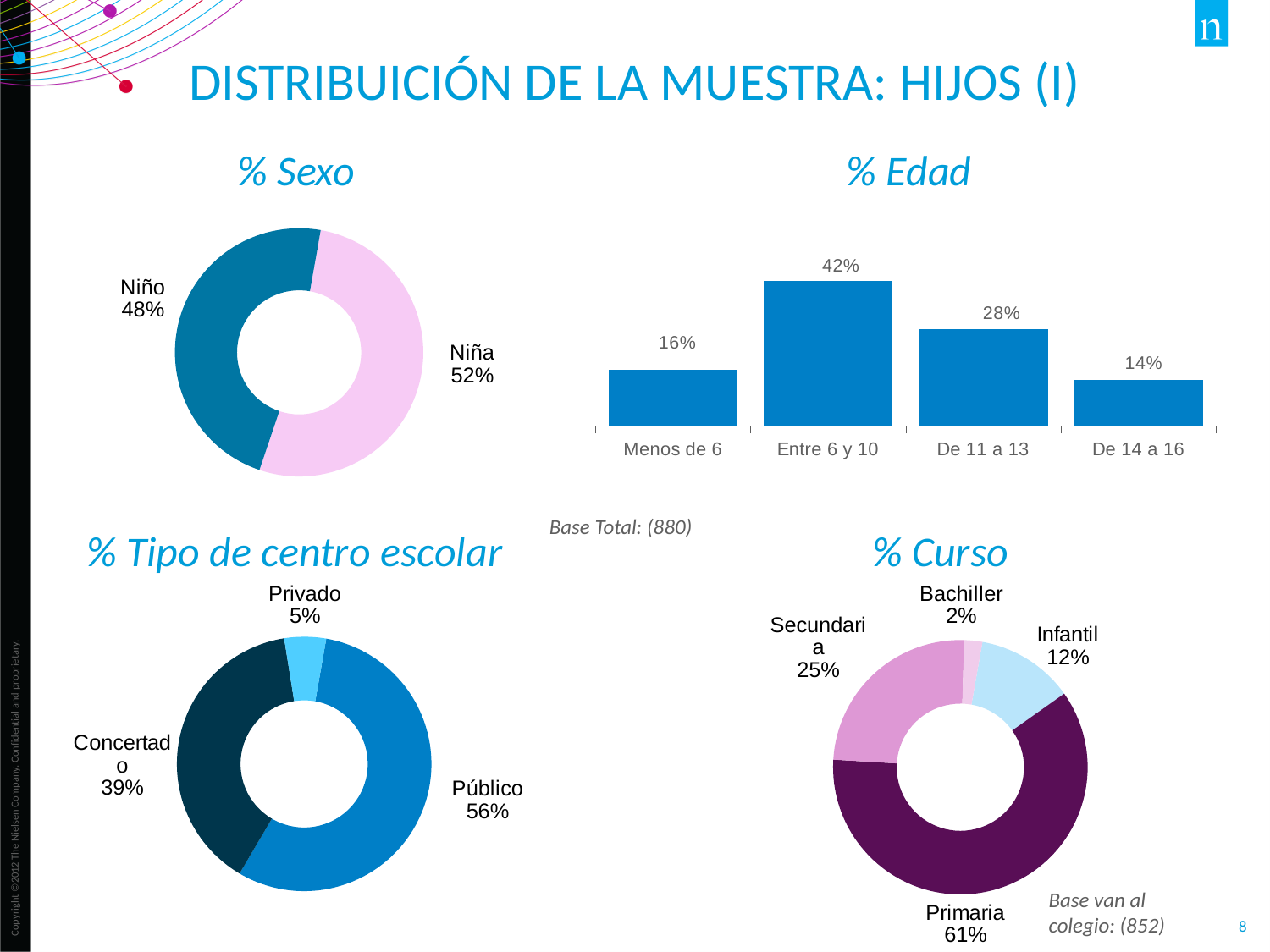

# DISTRIBUICIÓN DE LA MUESTRA: HIJOS (I)
% Sexo
% Edad

### Chart

| Category | total |
|---|---|
| Menos de 6 | 16.3 |
| Entre 6 y 10 | 42.2 |
| De 11 a 13 | 28.1 |
| De 14 a 16 | 13.5 |

### Chart

| Category | Total |
|---|---|
| Niña | 52.4 |
| Niño | 47.6 |
Base Total: (880)
% Tipo de centro escolar
% Curso

### Chart

| Category | Total |
|---|---|
| Público | 55.7 |
| Concertado | 39.0 |
| Privado | 5.3 |

### Chart

| Category | Total |
|---|---|
| Infantil | 12.4 |
| Primaria | 60.7 |
| Secundaria | 24.5 |
| Bachiller | 2.3 |
Base van al colegio: (852)